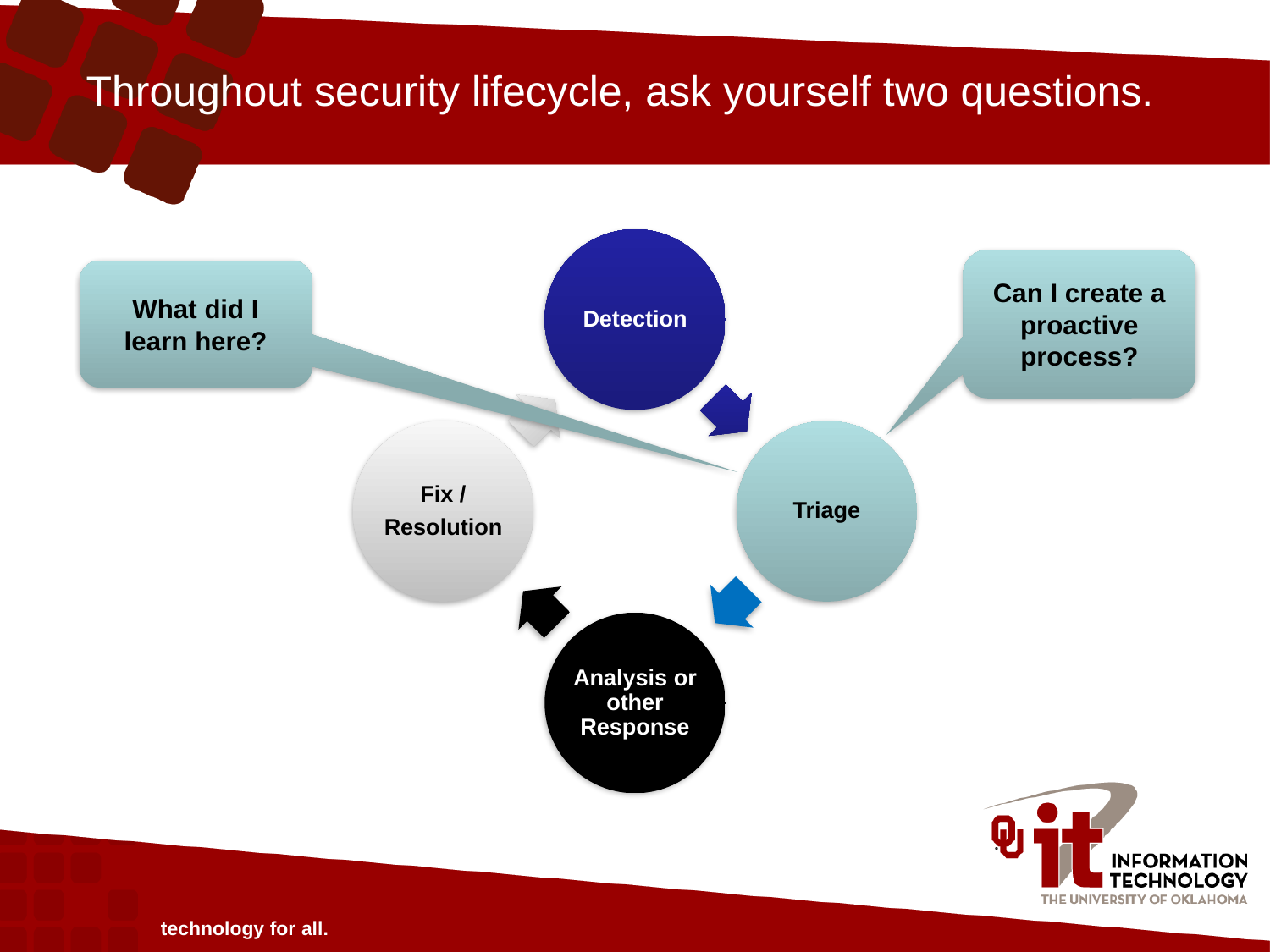

# Throughout security lifecycle, ask yourself two questions.
Detection

Triage

Analysis or other Response

Fix /
Resolution

Can I create a proactive process?
What did I learn here?
technology for all.